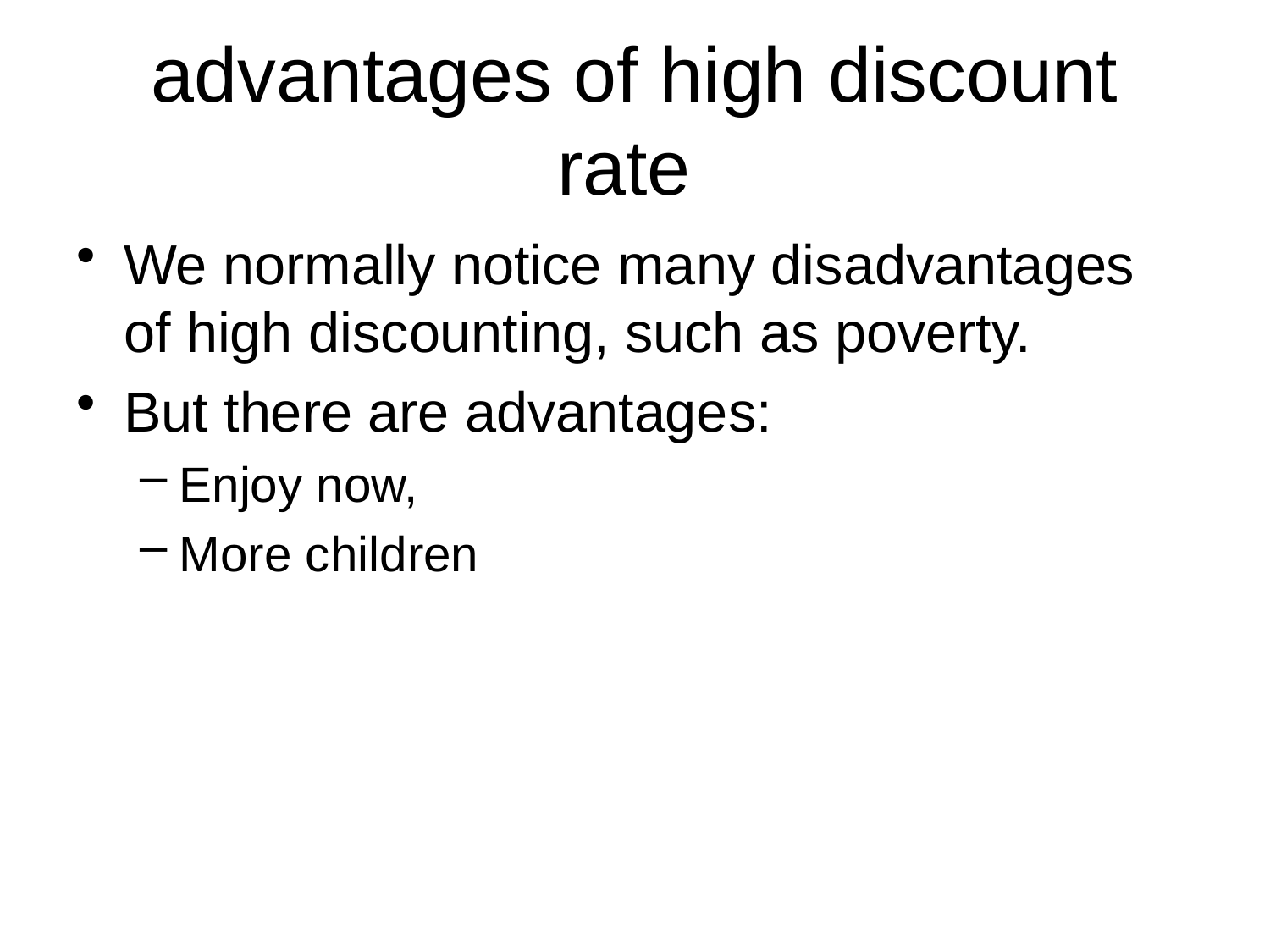

# advantages of high discount rate
We normally notice many disadvantages of high discounting, such as poverty.
But there are advantages:
Enjoy now,
More children